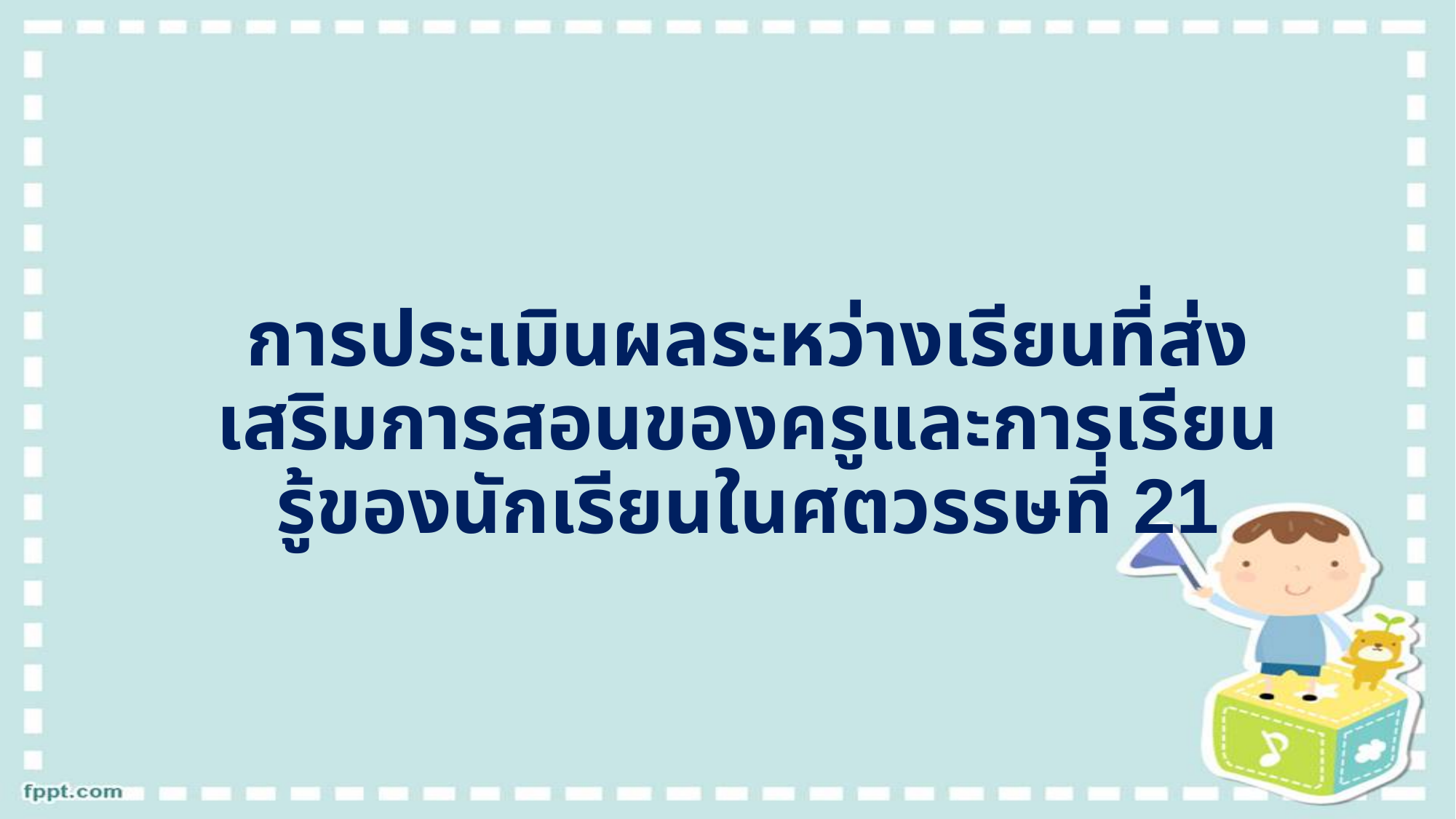

# การประเมินผลระหว่างเรียนที่ส่งเสริมการสอนของครูและการเรียนรู้ของนักเรียนในศตวรรษที่ 21